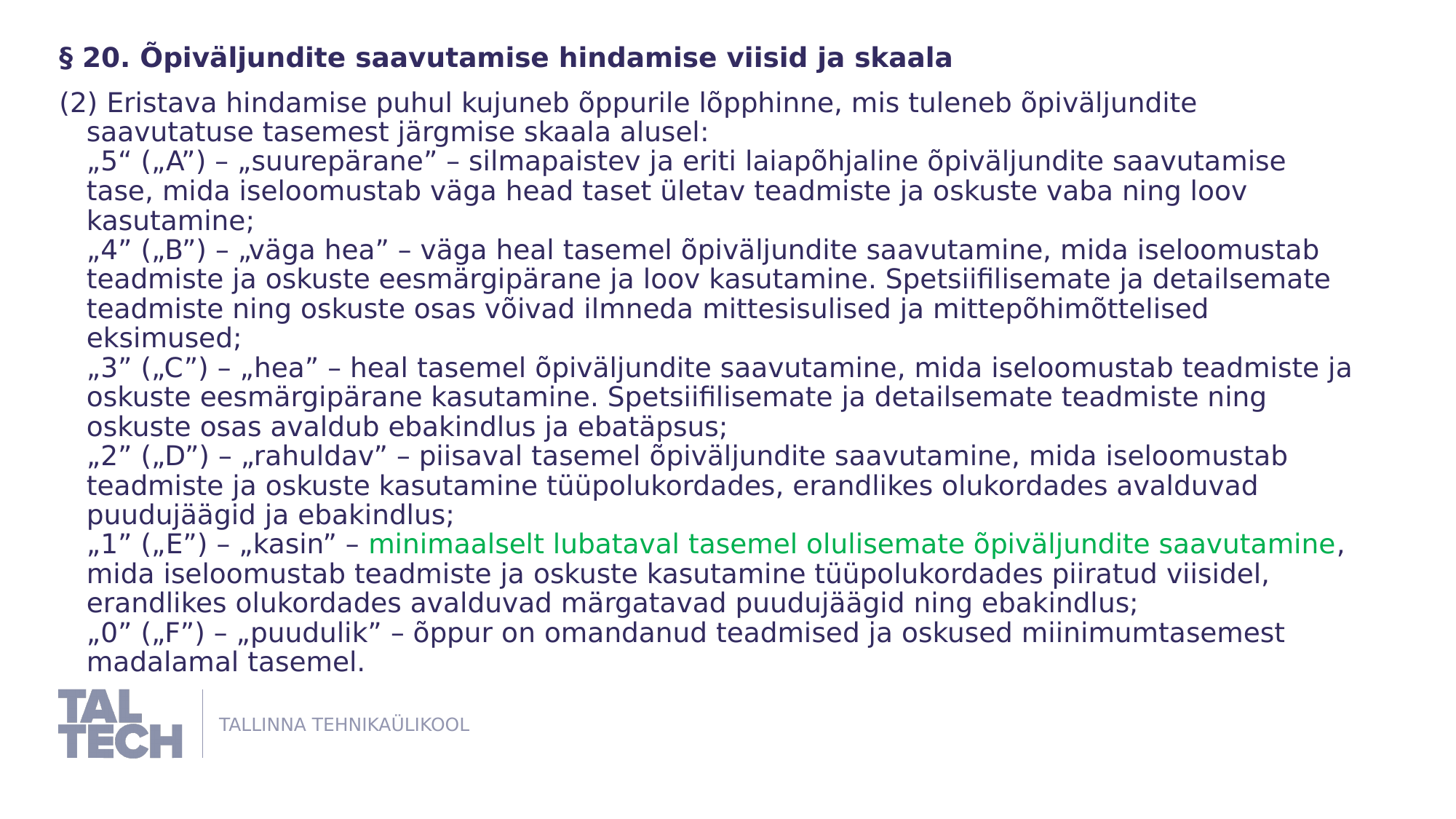

§ 20. Õpiväljundite saavutamise hindamise viisid ja skaala
(2) Eristava hindamise puhul kujuneb õppurile lõpphinne, mis tuleneb õpiväljundite saavutatuse tasemest järgmise skaala alusel:
„5“ („A”) – „suurepärane” – silmapaistev ja eriti laiapõhjaline õpiväljundite saavutamise tase, mida iseloomustab väga head taset ületav teadmiste ja oskuste vaba ning loov kasutamine;
„4” („B”) – „väga hea” – väga heal tasemel õpiväljundite saavutamine, mida iseloomustab teadmiste ja oskuste eesmärgipärane ja loov kasutamine. Spetsiifilisemate ja detailsemate teadmiste ning oskuste osas võivad ilmneda mittesisulised ja mittepõhimõttelised eksimused;
„3” („C”) – „hea” – heal tasemel õpiväljundite saavutamine, mida iseloomustab teadmiste ja oskuste eesmärgipärane kasutamine. Spetsiifilisemate ja detailsemate teadmiste ning oskuste osas avaldub ebakindlus ja ebatäpsus;
„2” („D”) – „rahuldav” – piisaval tasemel õpiväljundite saavutamine, mida iseloomustab teadmiste ja oskuste kasutamine tüüpolukordades, erandlikes olukordades avalduvad puudujäägid ja ebakindlus;
„1” („E”) – „kasin” – minimaalselt lubataval tasemel olulisemate õpiväljundite saavutamine, mida iseloomustab teadmiste ja oskuste kasutamine tüüpolukordades piiratud viisidel, erandlikes olukordades avalduvad märgatavad puudujäägid ning ebakindlus;
„0” („F”) – „puudulik” – õppur on omandanud teadmised ja oskused miinimumtasemest madalamal tasemel.